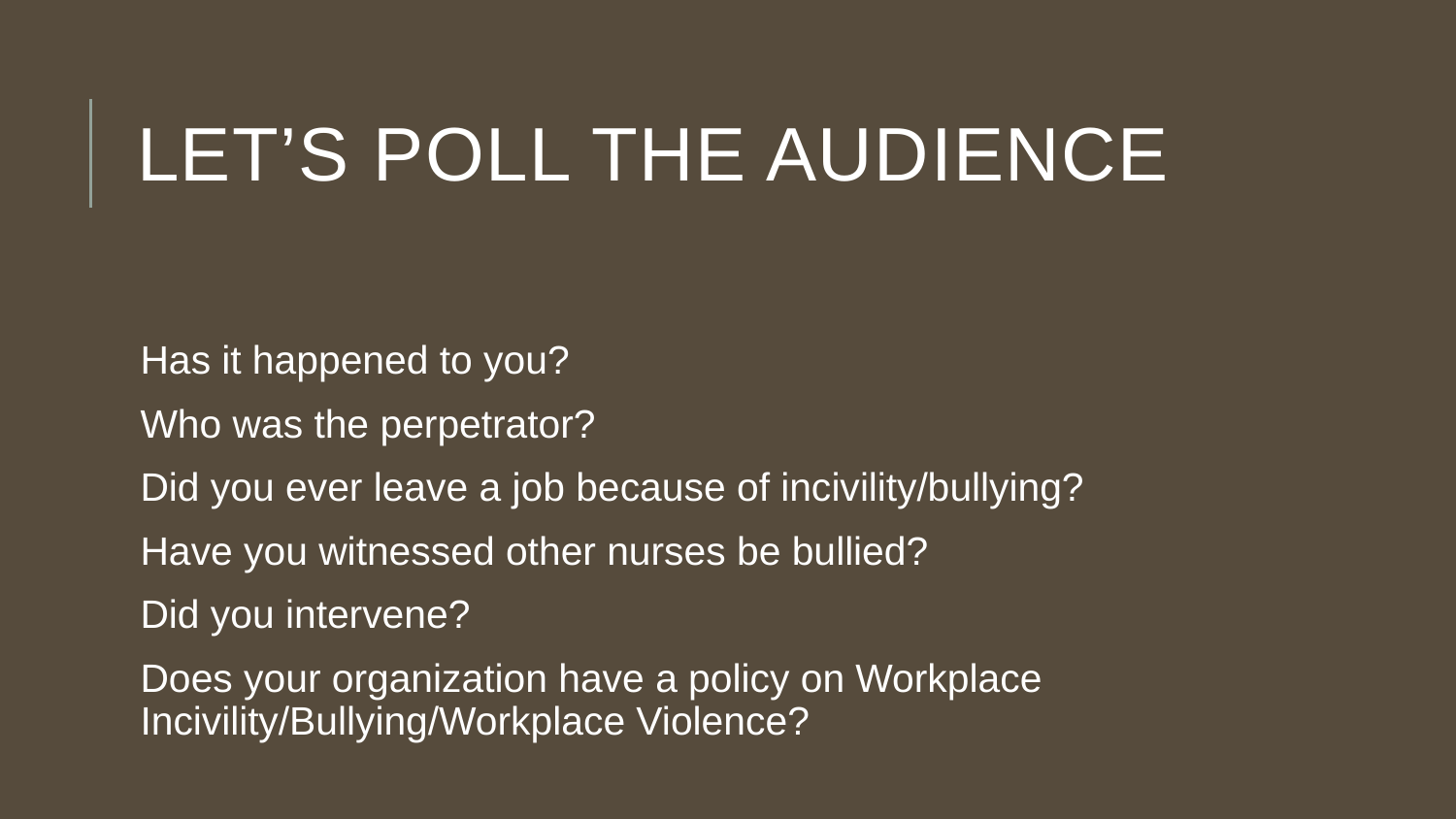

# Let’s poll the Audience

Has it happened to you?
Who was the perpetrator?
Did you ever leave a job because of incivility/bullying?
Have you witnessed other nurses be bullied?
Did you intervene?
Does your organization have a policy on Workplace Incivility/Bullying/Workplace Violence?